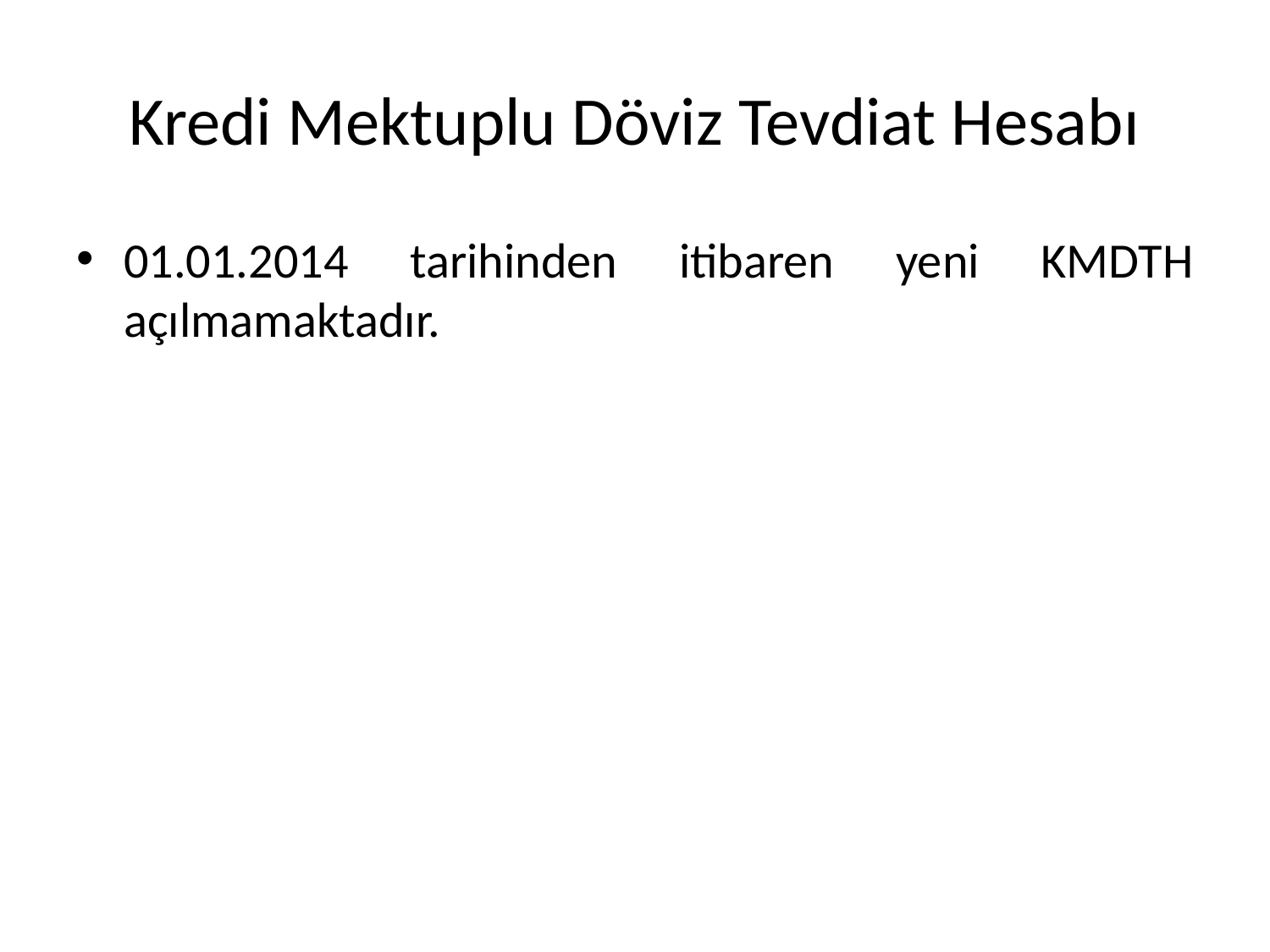

# Kredi Mektuplu Döviz Tevdiat Hesabı
01.01.2014 tarihinden itibaren yeni KMDTH açılmamaktadır.